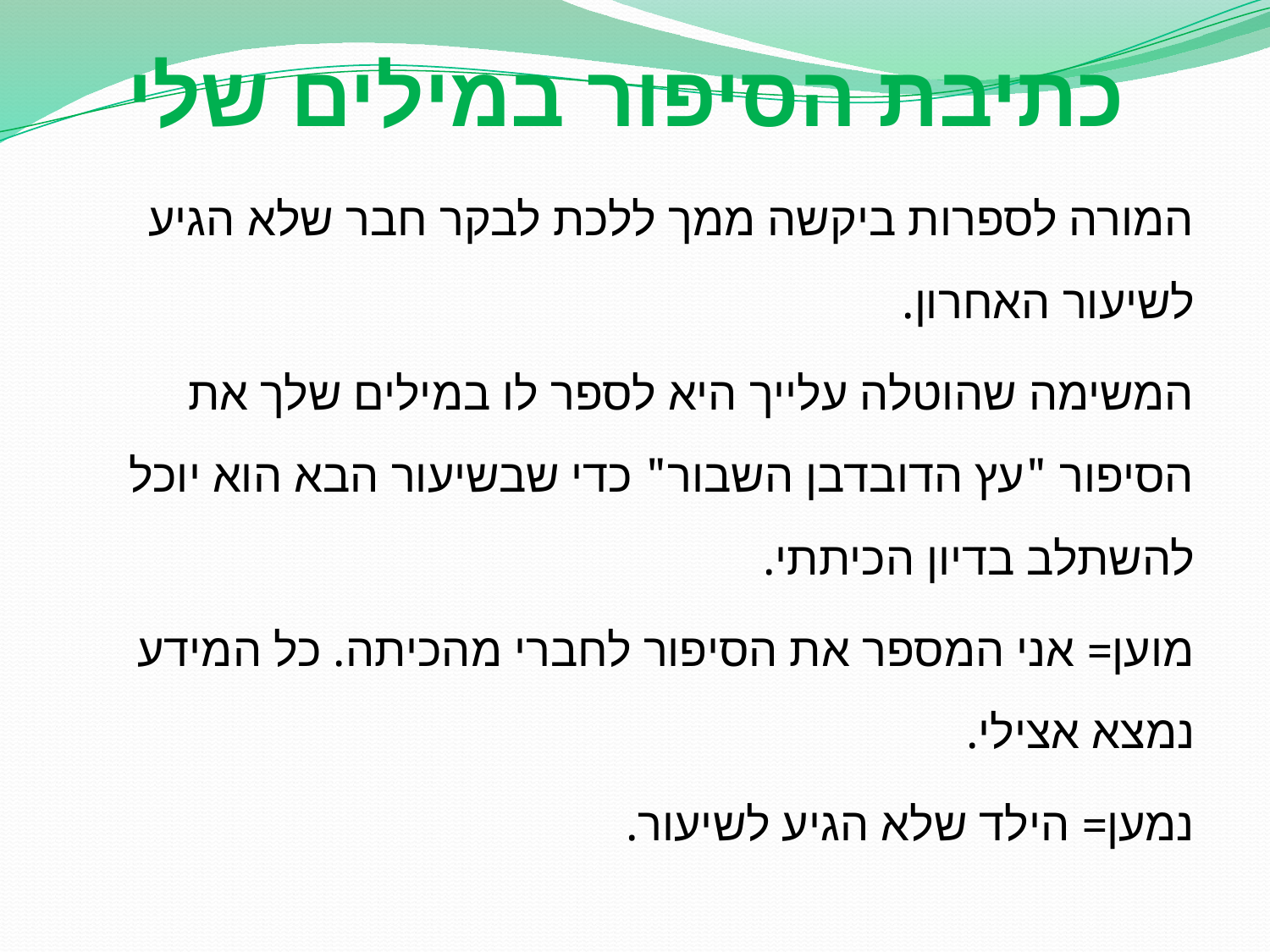

# כתיבת הסיפור במילים שלי
המורה לספרות ביקשה ממך ללכת לבקר חבר שלא הגיע לשיעור האחרון.
המשימה שהוטלה עלייך היא לספר לו במילים שלך את הסיפור "עץ הדובדבן השבור" כדי שבשיעור הבא הוא יוכל להשתלב בדיון הכיתתי.
מוען= אני המספר את הסיפור לחברי מהכיתה. כל המידע נמצא אצילי.
נמען= הילד שלא הגיע לשיעור.